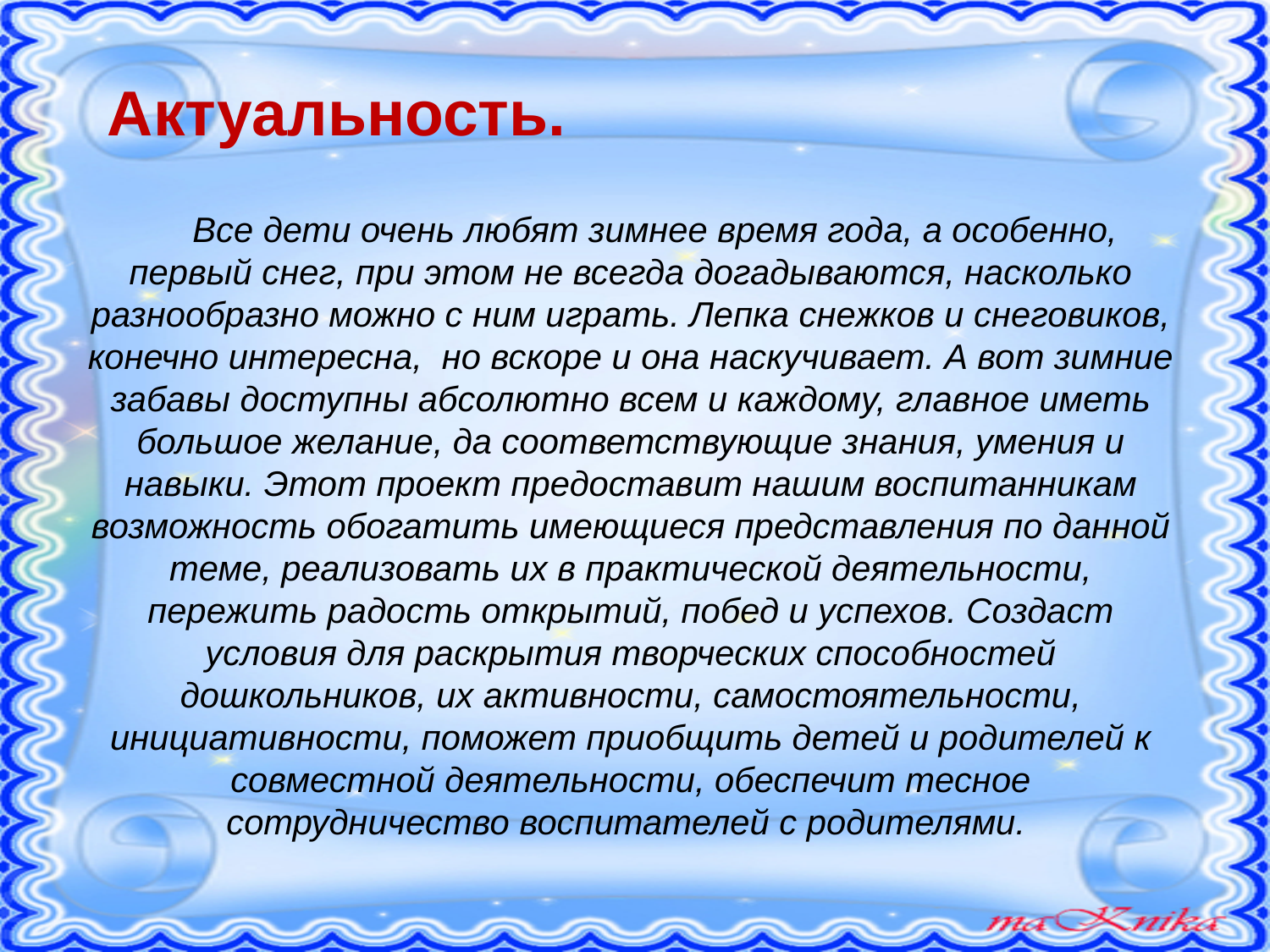

Актуальность.
     Все дети очень любят зимнее время года, а особенно, первый снег, при этом не всегда догадываются, насколько разнообразно можно с ним играть. Лепка снежков и снеговиков, конечно интересна,  но вскоре и она наскучивает. А вот зимние забавы доступны абсолютно всем и каждому, главное иметь большое желание, да соответствующие знания, умения и навыки. Этот проект предоставит нашим воспитанникам возможность обогатить имеющиеся представления по данной теме, реализовать их в практической деятельности, пережить радость открытий, побед и успехов. Создаст условия для раскрытия творческих способностей дошкольников, их активности, самостоятельности, инициативности, поможет приобщить детей и родителей к совместной деятельности, обеспечит тесное сотрудничество воспитателей с родителями.